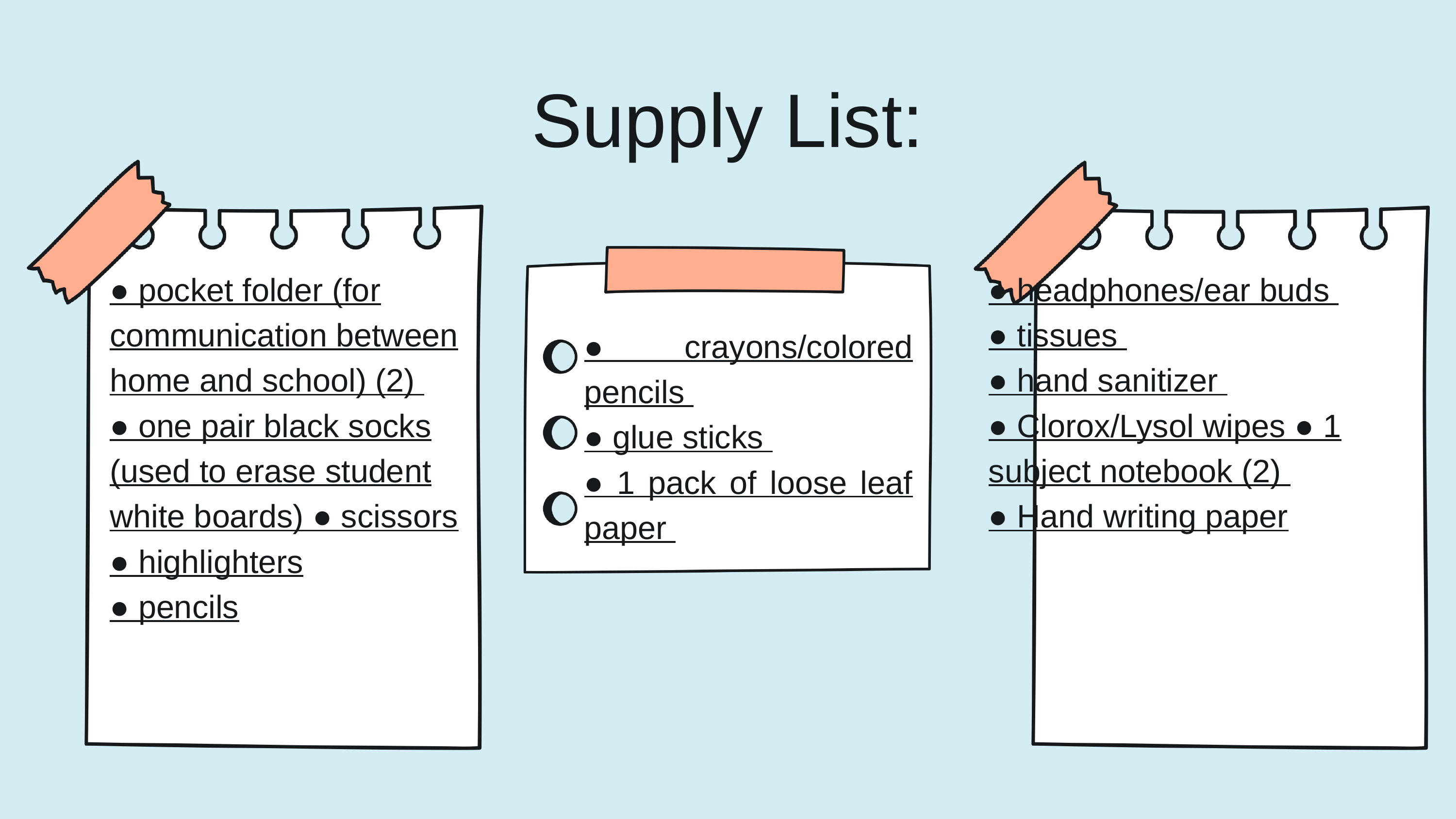

Supply List:

● pocket folder (for communication between home and school) (2)
● one pair black socks (used to erase student white boards) ● scissors
● highlighters
● pencils
● headphones/ear buds
● tissues
● hand sanitizer
● Clorox/Lysol wipes ● 1 subject notebook (2)
● Hand writing paper
● crayons/colored pencils
● glue sticks
● 1 pack of loose leaf paper